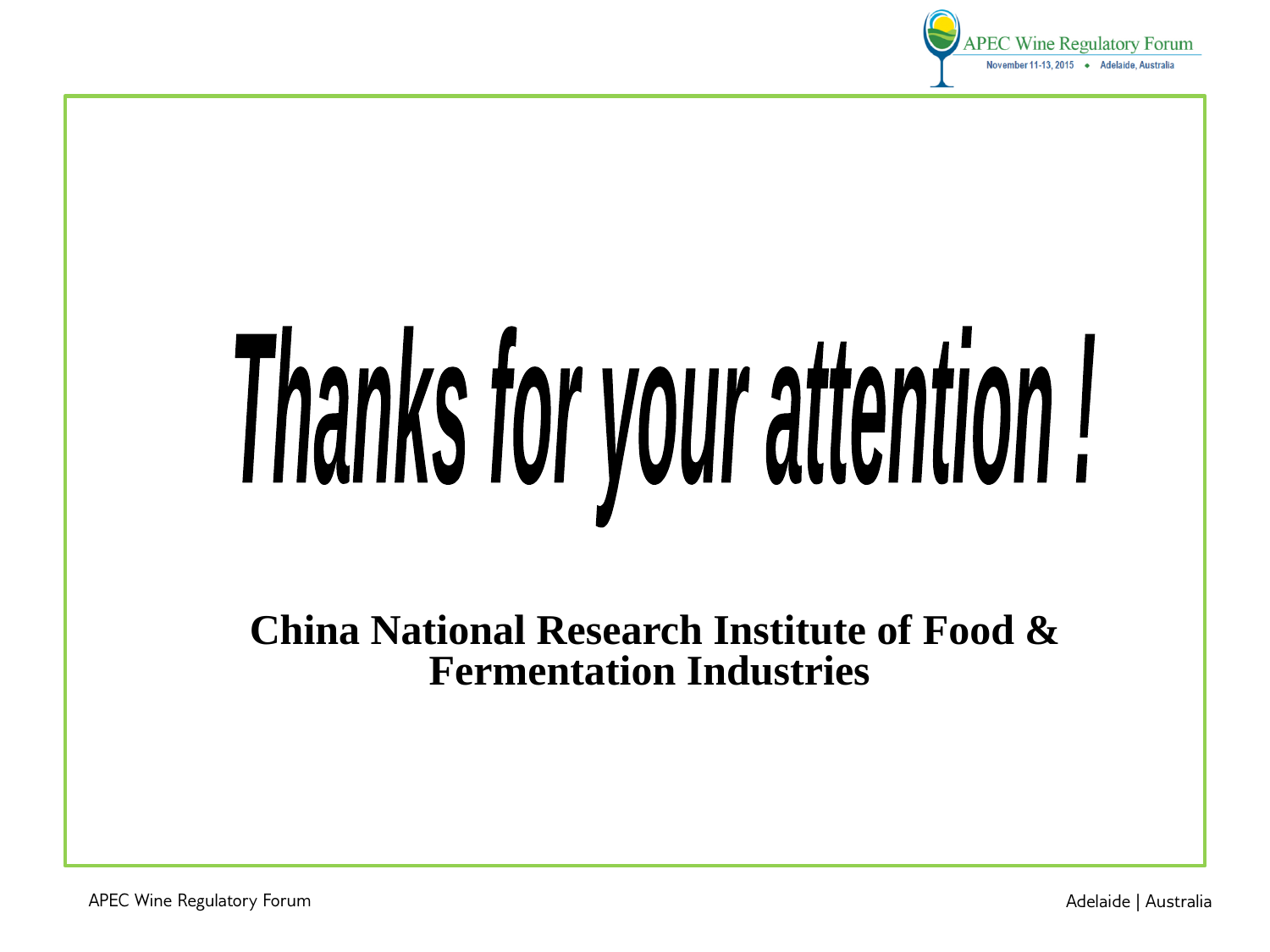

Thanks for your attention !
China National Research Institute of Food & Fermentation Industries